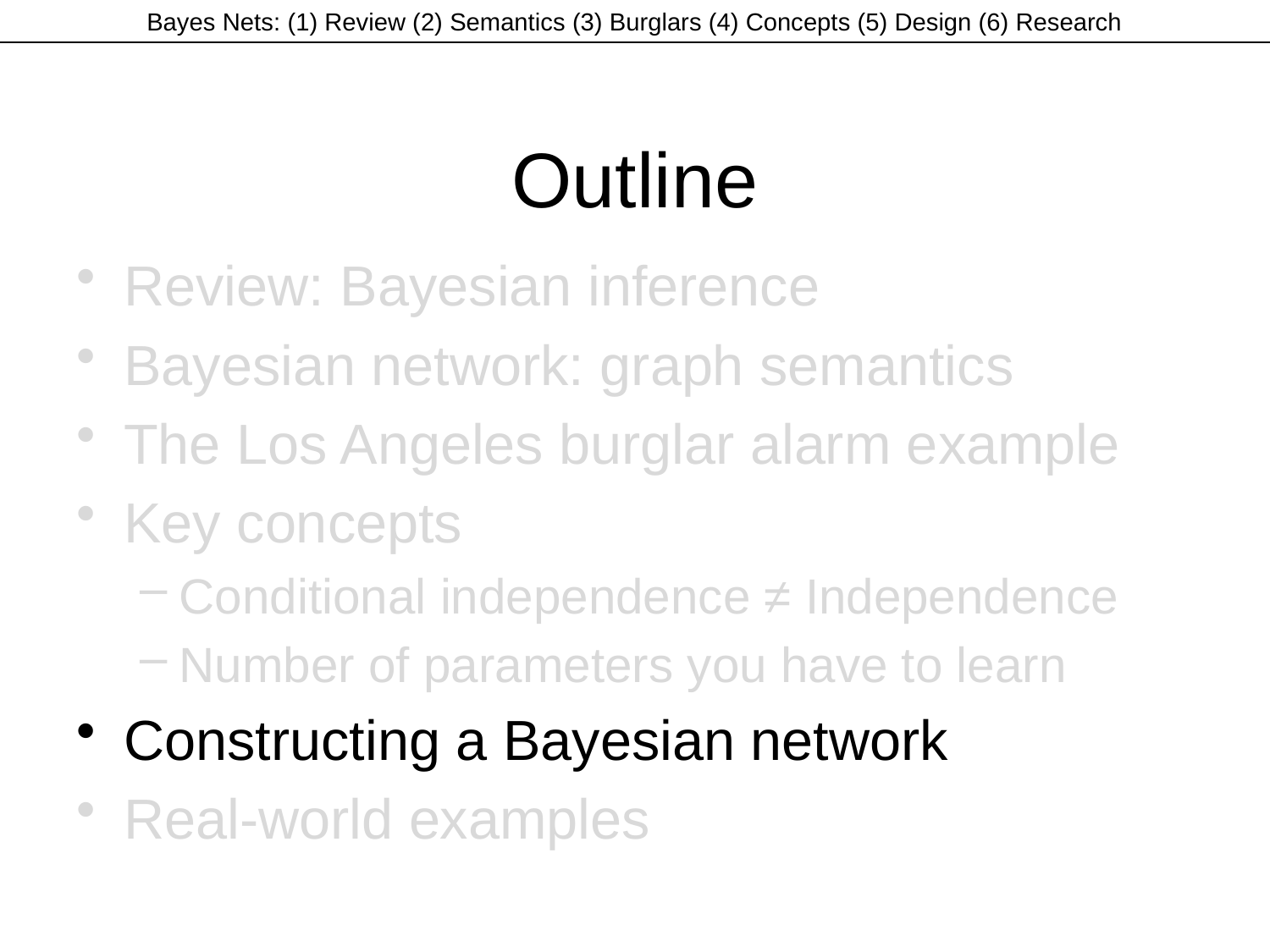

# Outline
Review: Bayesian inference
Bayesian network: graph semantics
The Los Angeles burglar alarm example
Key concepts
Conditional independence ≠ Independence
Number of parameters you have to learn
Constructing a Bayesian network
Real-world examples